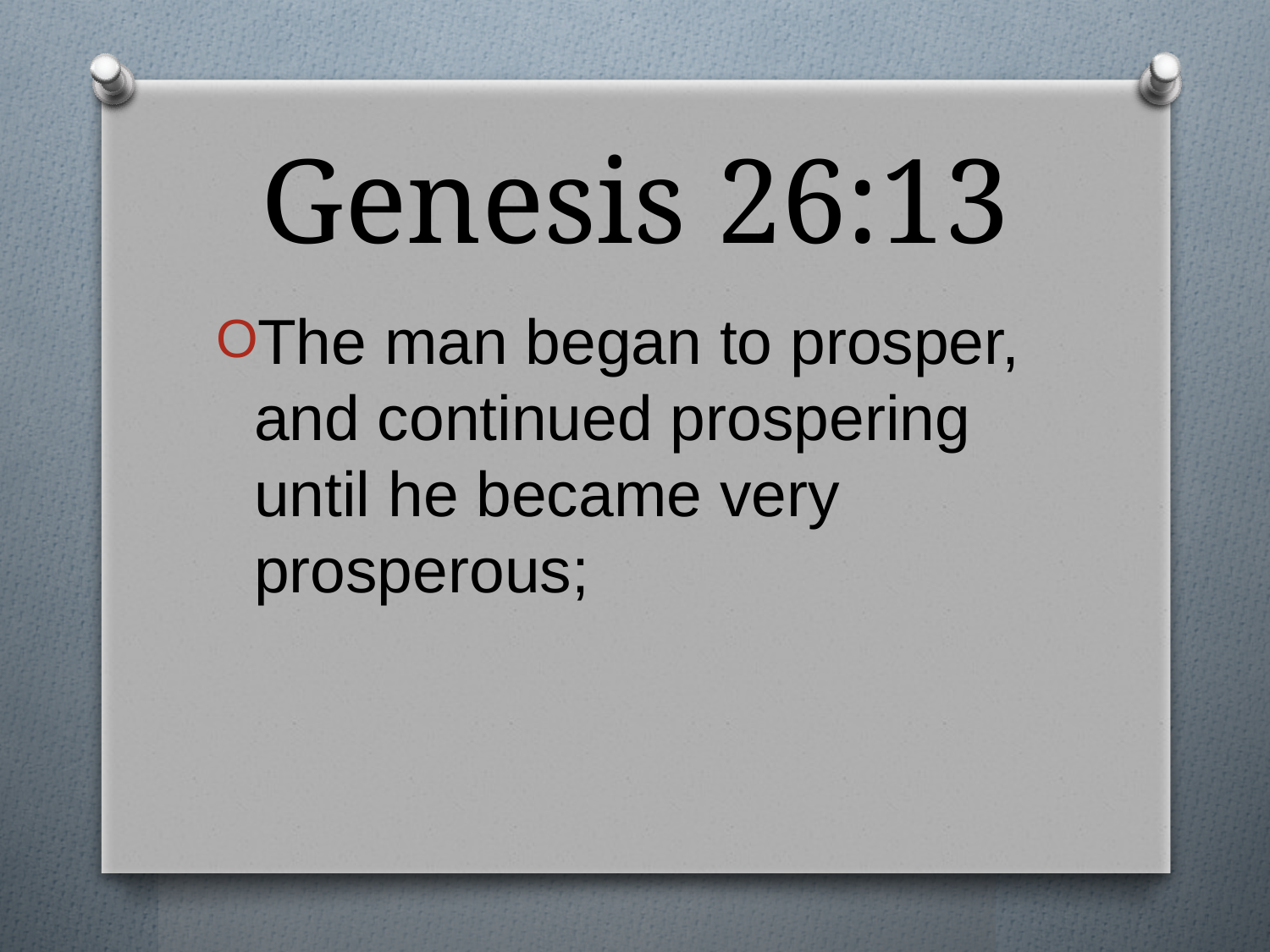

# Genesis 26:13
The man began to prosper, and continued prospering until he became very prosperous;